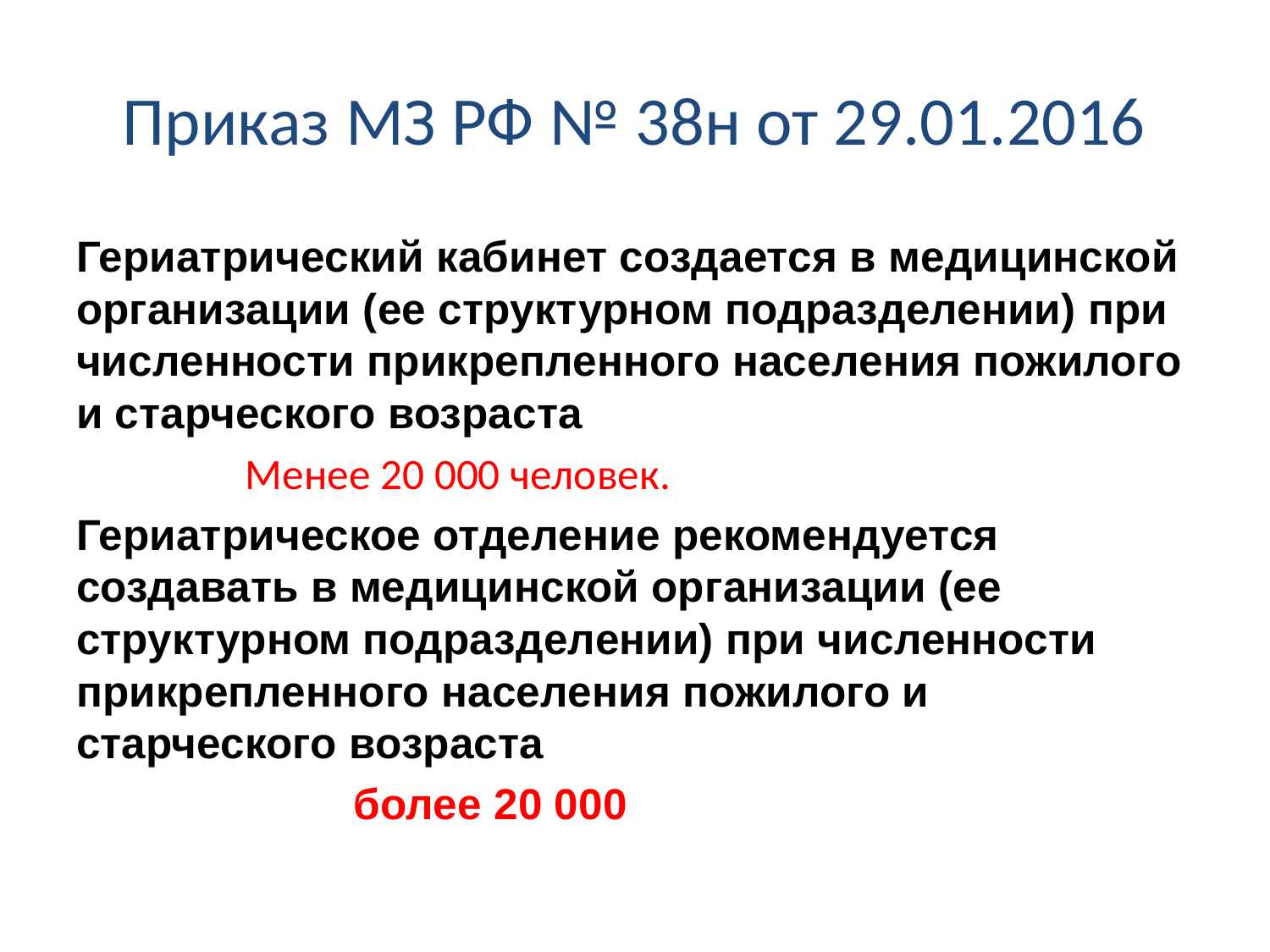

# Приказ МЗ РФ № 38н от 29.01.2016
Гериатрический кабинет создается в медицинской организации (ее структурном подразделении) при численности прикрепленного населения пожилого и старческого возраста
                 Менее 20 000 человек.
Гериатрическое отделение рекомендуется создавать в медицинской организации (ее структурном подразделении) при численности прикрепленного населения пожилого и старческого возраста
                       более 20 000